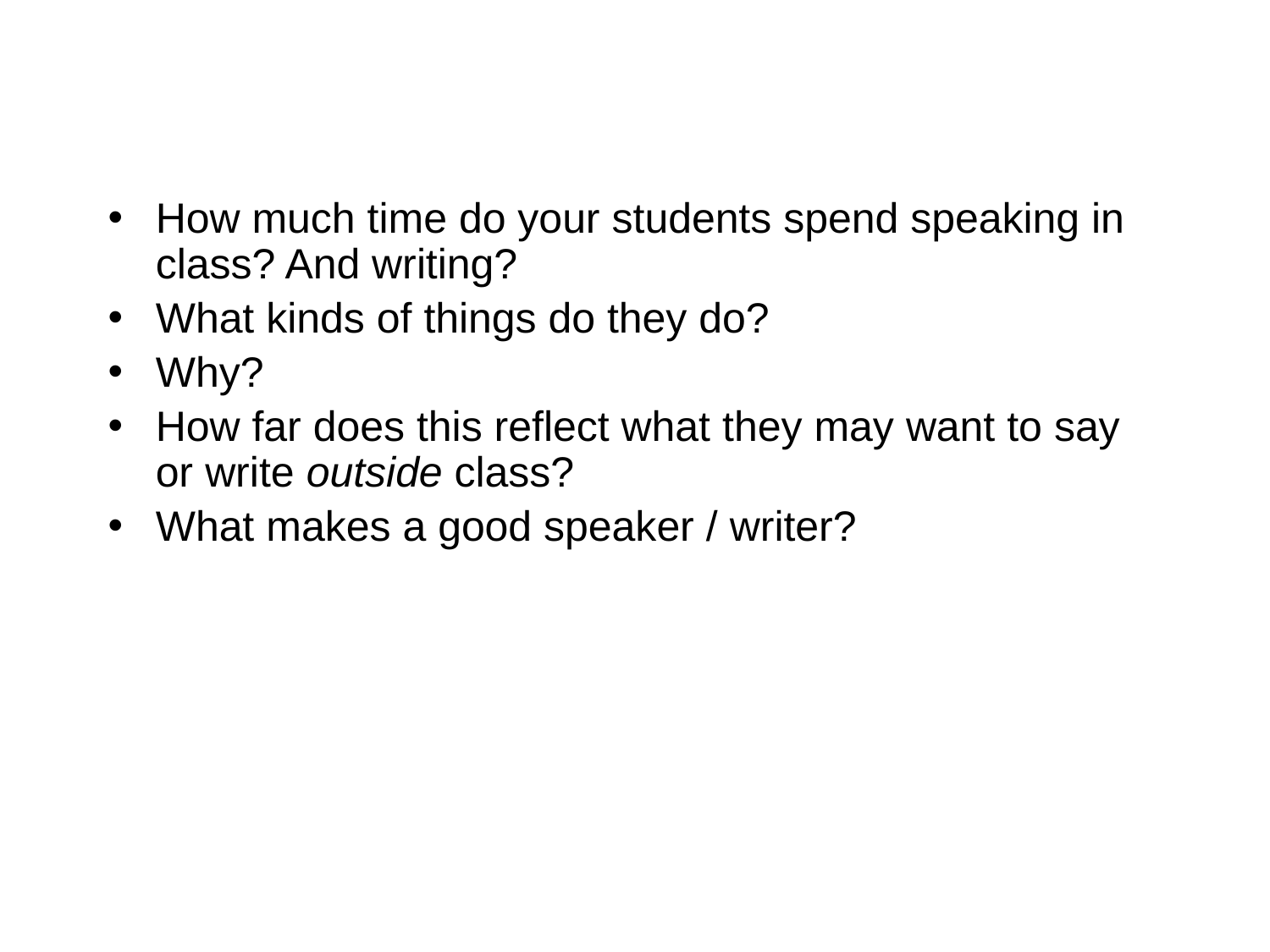

How much time do your students spend speaking in class? And writing?
What kinds of things do they do?
Why?
How far does this reflect what they may want to say or write outside class?
What makes a good speaker / writer?